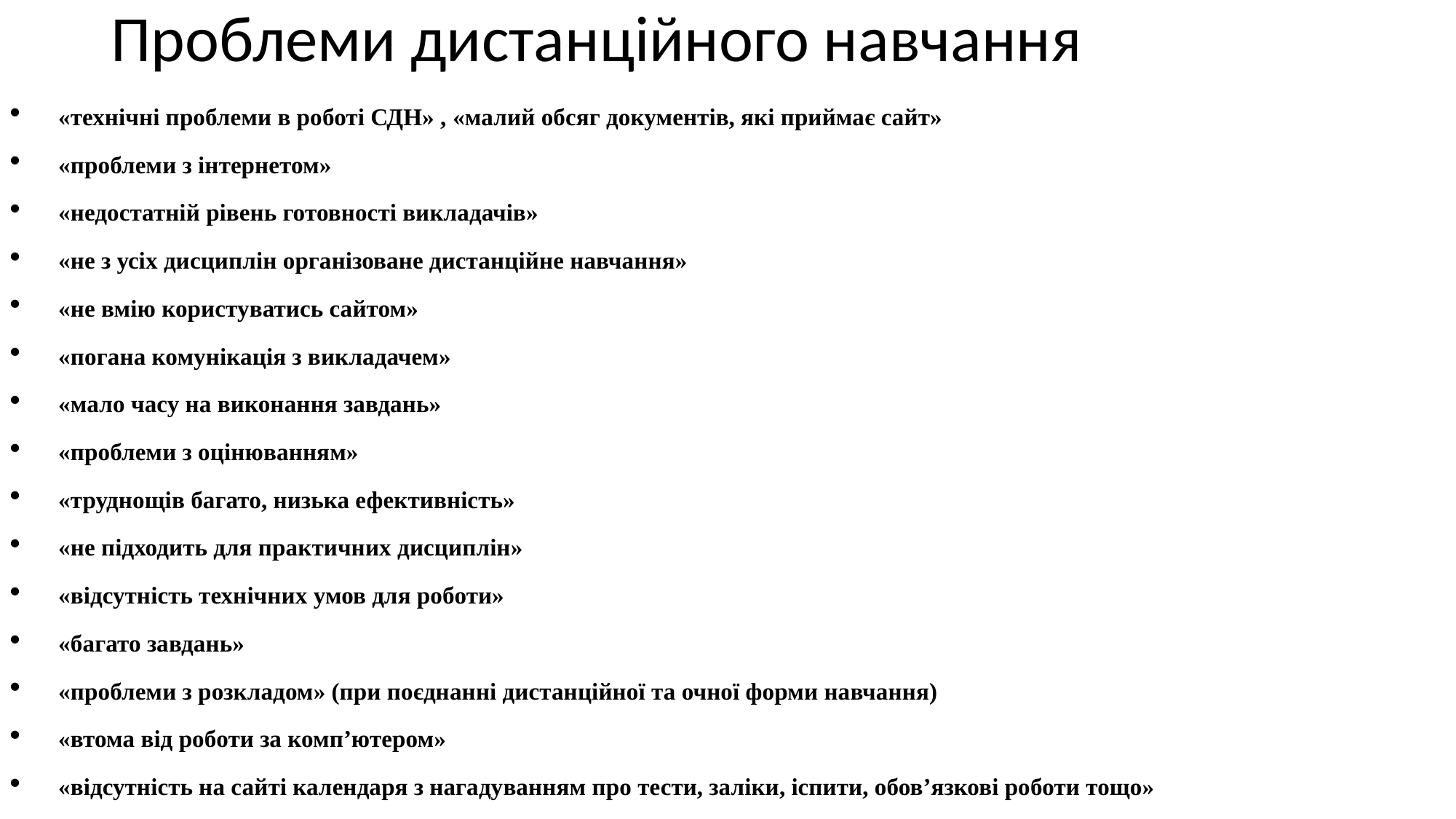

# Проблеми дистанційного навчання
«технічні проблеми в роботі СДН» , «малий обсяг документів, які приймає сайт»
«проблеми з інтернетом»
«недостатній рівень готовності викладачів»
«не з усіх дисциплін організоване дистанційне навчання»
«не вмію користуватись сайтом»
«погана комунікація з викладачем»
«мало часу на виконання завдань»
«проблеми з оцінюванням»
«труднощів багато, низька ефективність»
«не підходить для практичних дисциплін»
«відсутність технічних умов для роботи»
«багато завдань»
«проблеми з розкладом» (при поєднанні дистанційної та очної форми навчання)
«втома від роботи за комп’ютером»
«відсутність на сайті календаря з нагадуванням про тести, заліки, іспити, обов’язкові роботи тощо»